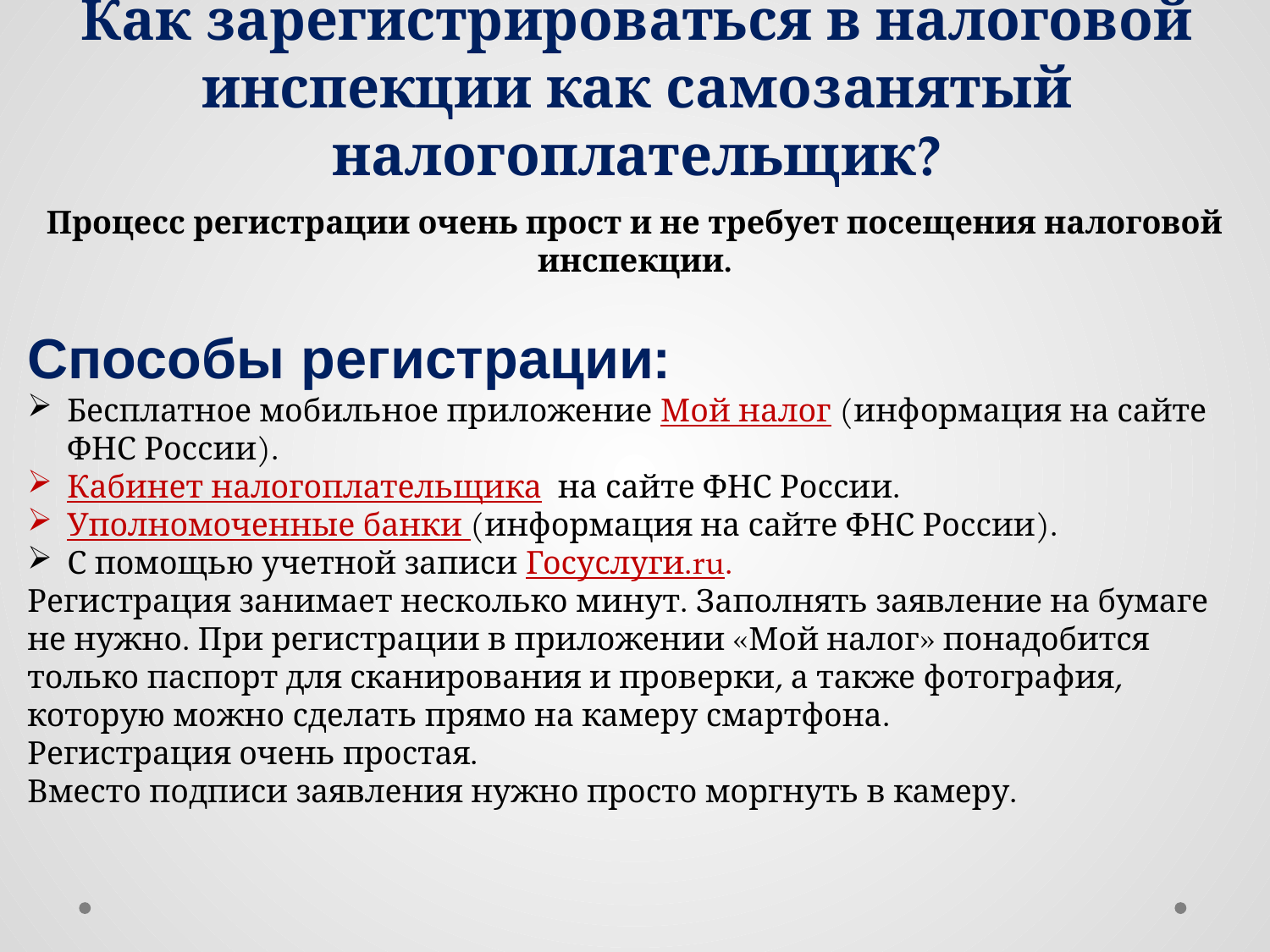

# Как зарегистрироваться в налоговой инспекции как самозанятый налогоплательщик?
Процесс регистрации очень прост и не требует посещения налоговой инспекции.
Способы регистрации:
Бесплатное мобильное приложение Мой налог (информация на сайте ФНС России).
Кабинет налогоплательщика  на сайте ФНС России.
Уполномоченные банки (информация на сайте ФНС России).
С помощью учетной записи Госуслуги.ru.
Регистрация занимает несколько минут. Заполнять заявление на бумаге не нужно. При регистрации в приложении «Мой налог» понадобится только паспорт для сканирования и проверки, а также фотография, которую можно сделать прямо на камеру смартфона.
Регистрация очень простая.
Вместо подписи заявления нужно просто моргнуть в камеру.